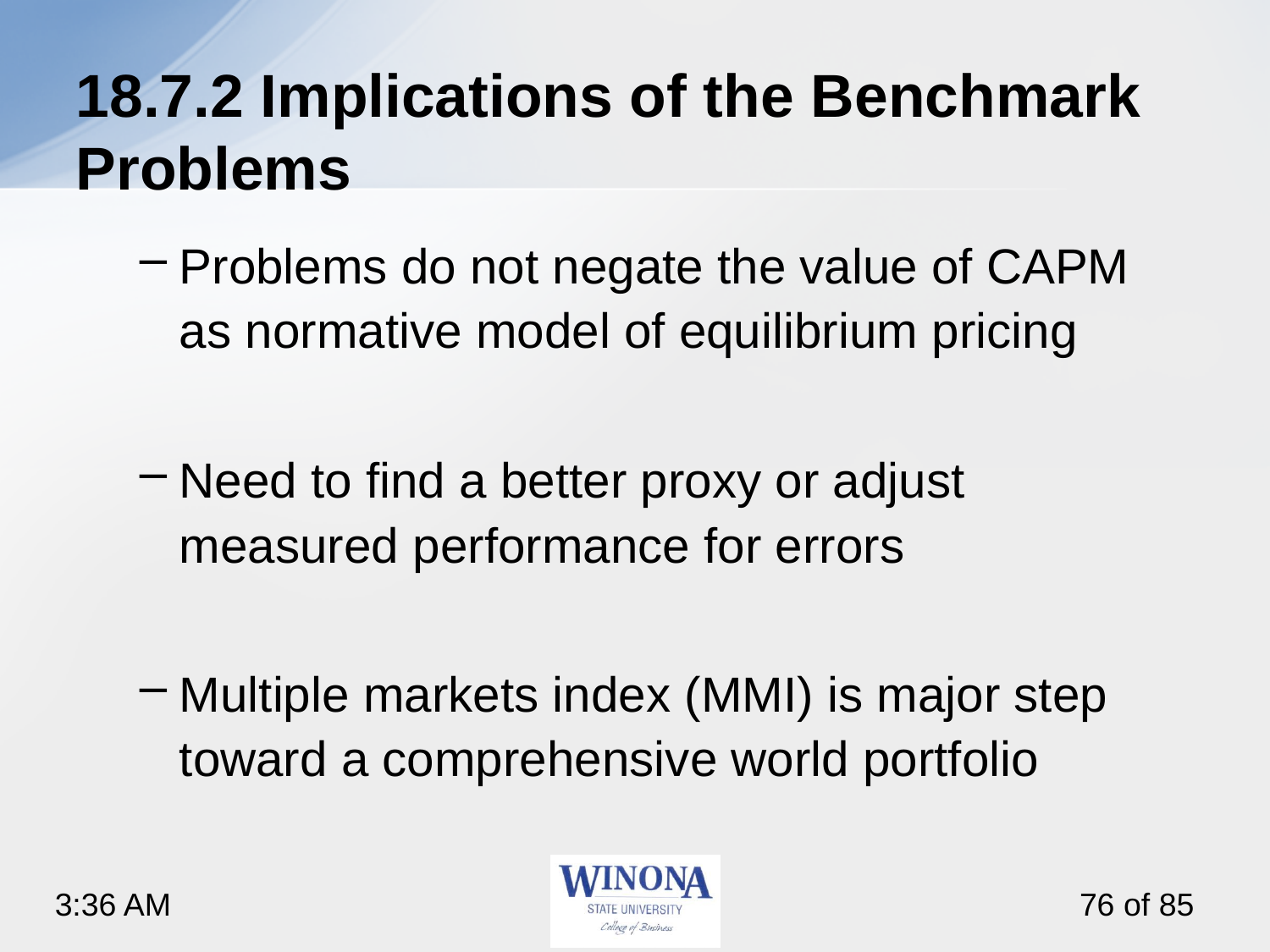

# 18.7.2 Implications of the Benchmark Problems
Problems do not negate the value of CAPM as normative model of equilibrium pricing

Need to find a better proxy or adjust measured performance for errors

Multiple markets index (MMI) is major step toward a comprehensive world portfolio